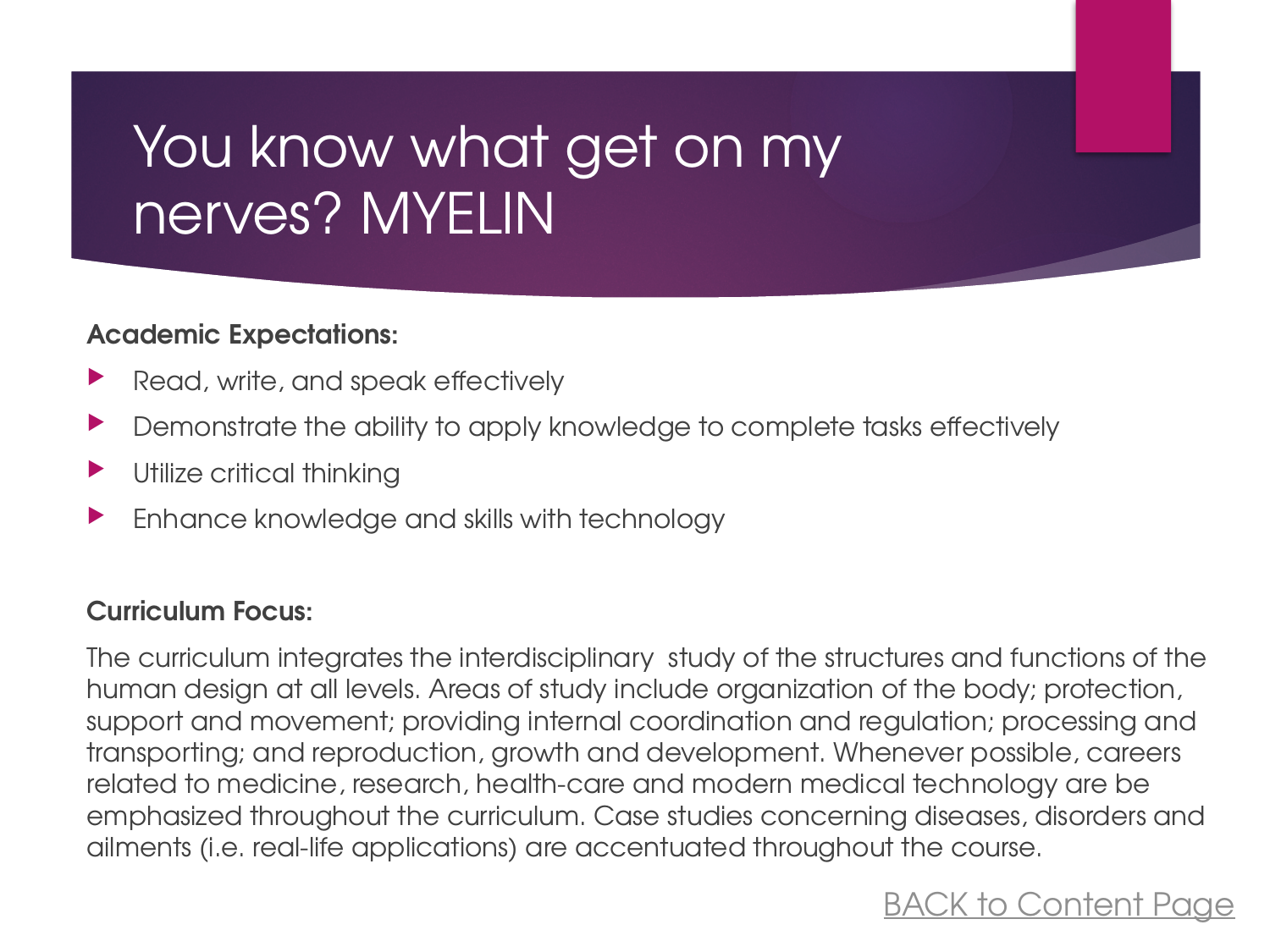

# You know what get on my nerves? MYELIN
Academic Expectations:
Read, write, and speak effectively
Demonstrate the ability to apply knowledge to complete tasks effectively
Utilize critical thinking
Enhance knowledge and skills with technology

Curriculum Focus:
The curriculum integrates the interdisciplinary  study of the structures and functions of the human design at all levels. Areas of study include organization of the body; protection, support and movement; providing internal coordination and regulation; processing and transporting; and reproduction, growth and development. Whenever possible, careers related to medicine, research, health-care and modern medical technology are be emphasized throughout the curriculum. Case studies concerning diseases, disorders and ailments (i.e. real-life applications) are accentuated throughout the course.

BACK to Content Page